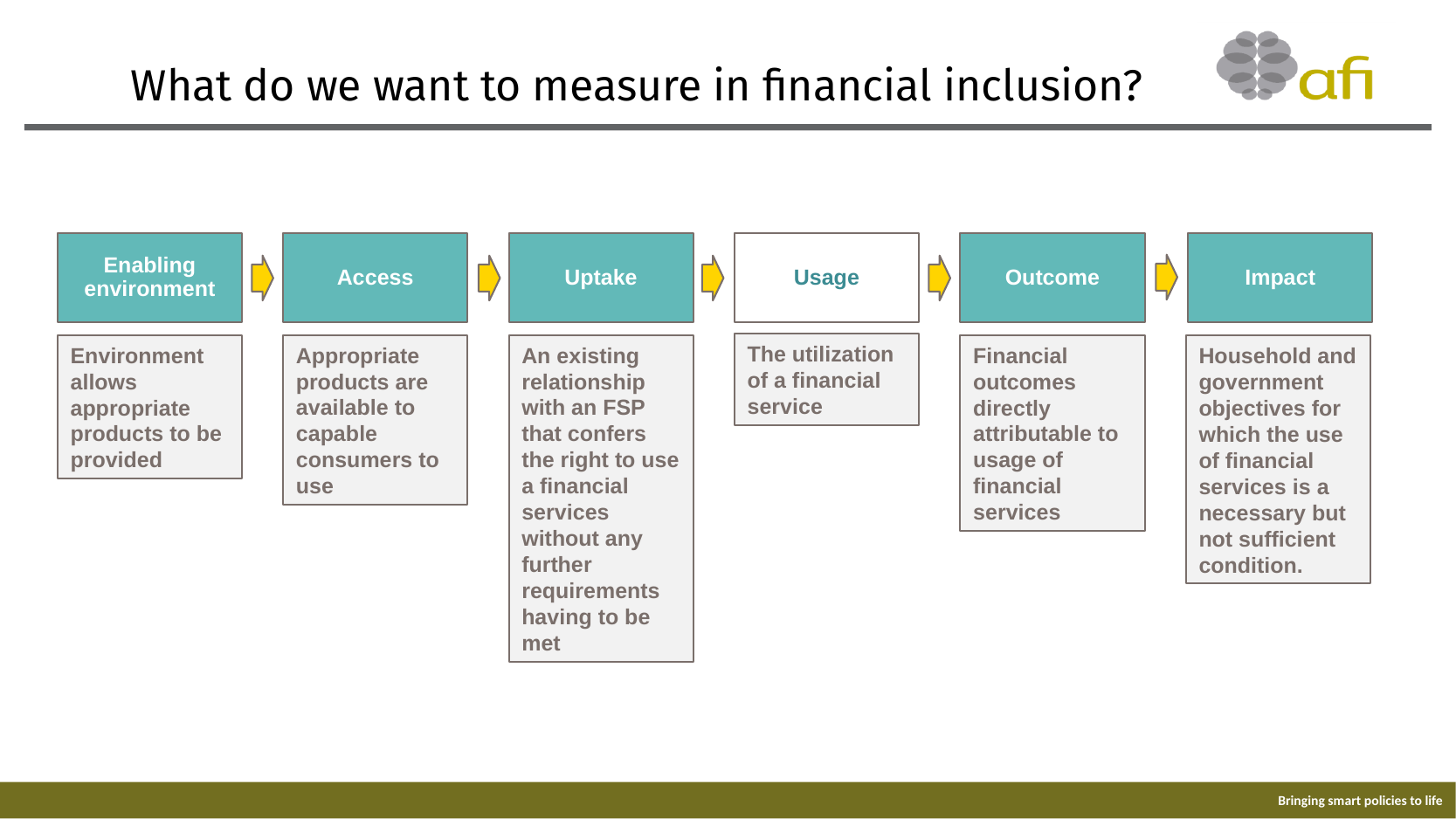

# What do we want to measure in financial inclusion?
Enabling environment
Access
Uptake
Usage
Outcome
Impact

The utilization of a financial service
Environment allows appropriate products to be provided
An existing relationship with an FSP that confers the right to use a financial services without any further requirements having to be met
Financial outcomes directly attributable to usage of financial services
Appropriate products are available to capable consumers to use
Household and government objectives for which the use of financial services is a necessary but not sufficient condition.